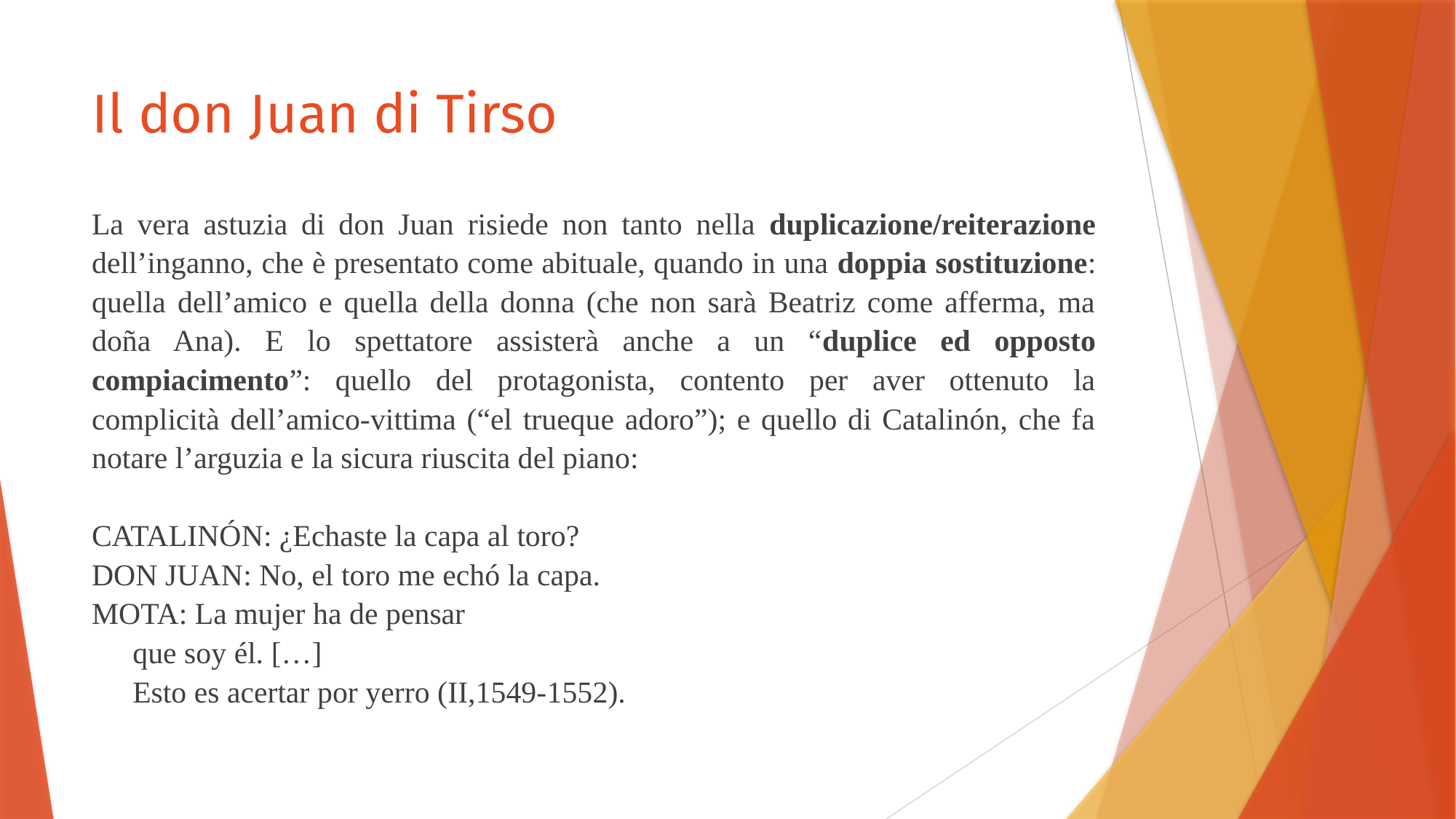

# Il don Juan di Tirso
La vera astuzia di don Juan risiede non tanto nella duplicazione/reiterazione dell’inganno, che è presentato come abituale, quando in una doppia sostituzione: quella dell’amico e quella della donna (che non sarà Beatriz come afferma, ma doña Ana). E lo spettatore assisterà anche a un “duplice ed opposto compiacimento”: quello del protagonista, contento per aver ottenuto la complicità dell’amico-vittima (“el trueque adoro”); e quello di Catalinón, che fa notare l’arguzia e la sicura riuscita del piano:

Catalinón: ¿Echaste la capa al toro?
don Juan: No, el toro me echó la capa.
Mota: La mujer ha de pensar
que soy él. […]
Esto es acertar por yerro (II,1549-1552).